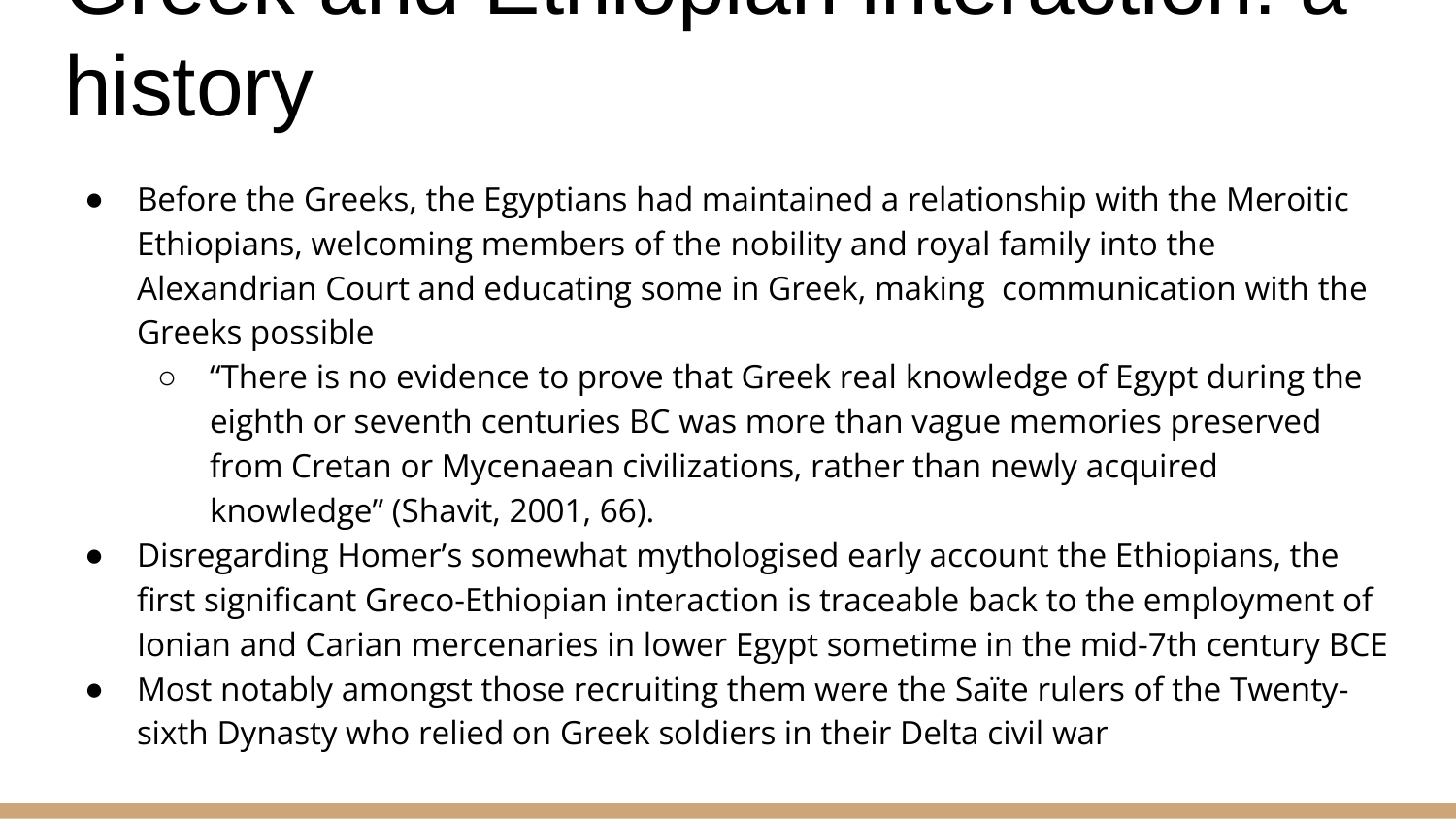

# Greek and Ethiopian interaction: a history

Before the Greeks, the Egyptians had maintained a relationship with the Meroitic Ethiopians, welcoming members of the nobility and royal family into the Alexandrian Court and educating some in Greek, making  communication with the Greeks possible
“There is no evidence to prove that Greek real knowledge of Egypt during the eighth or seventh centuries BC was more than vague memories preserved from Cretan or Mycenaean civilizations, rather than newly acquired knowledge” (Shavit, 2001, 66).
Disregarding Homer’s somewhat mythologised early account the Ethiopians, the first significant Greco-Ethiopian interaction is traceable back to the employment of Ionian and Carian mercenaries in lower Egypt sometime in the mid-7th century BCE
Most notably amongst those recruiting them were the Saïte rulers of the Twenty-sixth Dynasty who relied on Greek soldiers in their Delta civil war